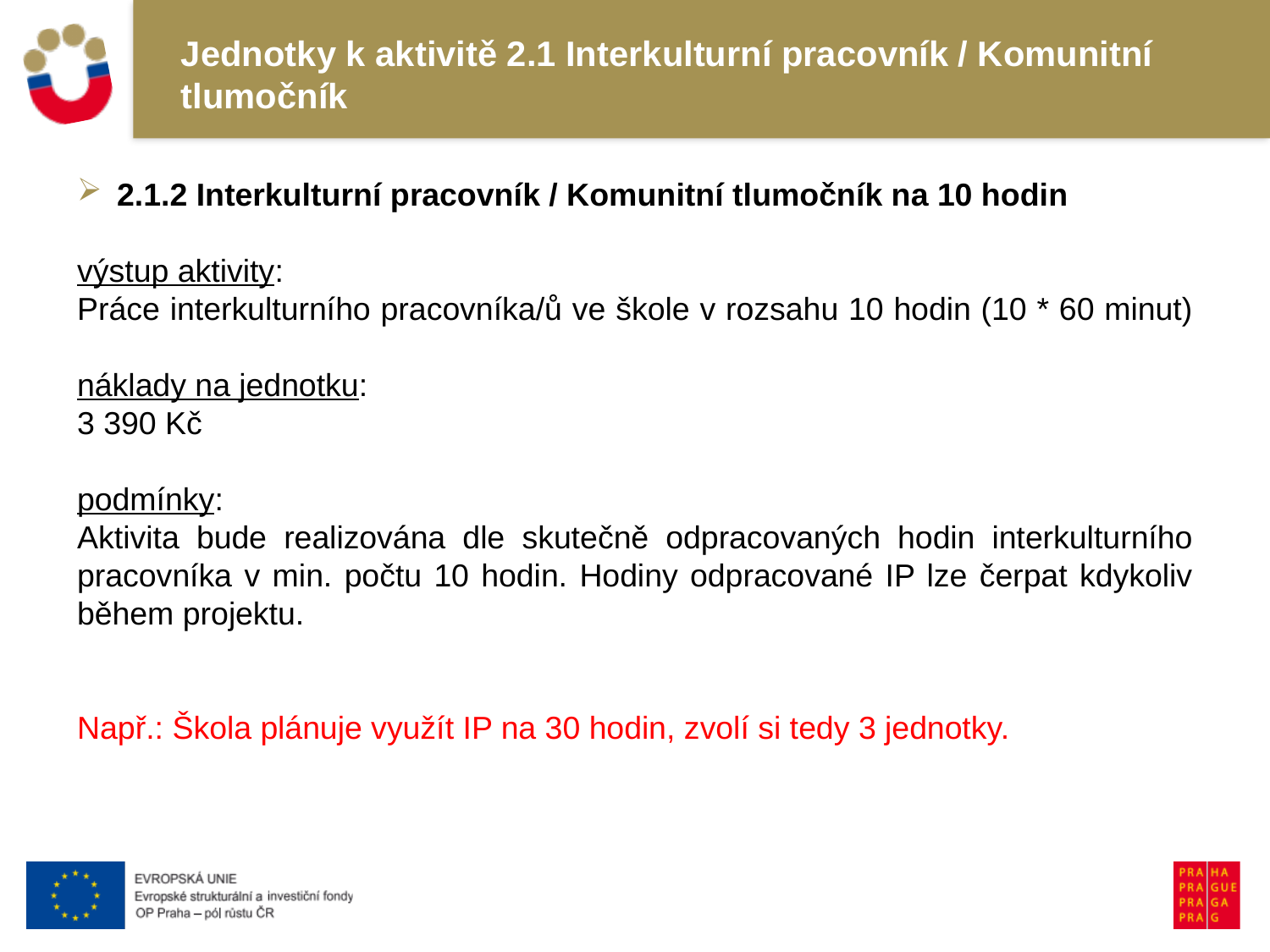

# Jednotky k aktivitě 2.1 Interkulturní pracovník / Komunitní tlumočník

2.1.2 Interkulturní pracovník / Komunitní tlumočník na 10 hodin

výstup aktivity:
Práce interkulturního pracovníka/ů ve škole v rozsahu 10 hodin (10 * 60 minut)
náklady na jednotku:
3 390 Kč

podmínky:
Aktivita bude realizována dle skutečně odpracovaných hodin interkulturního pracovníka v min. počtu 10 hodin. Hodiny odpracované IP lze čerpat kdykoliv během projektu.

Např.: Škola plánuje využít IP na 30 hodin, zvolí si tedy 3 jednotky.